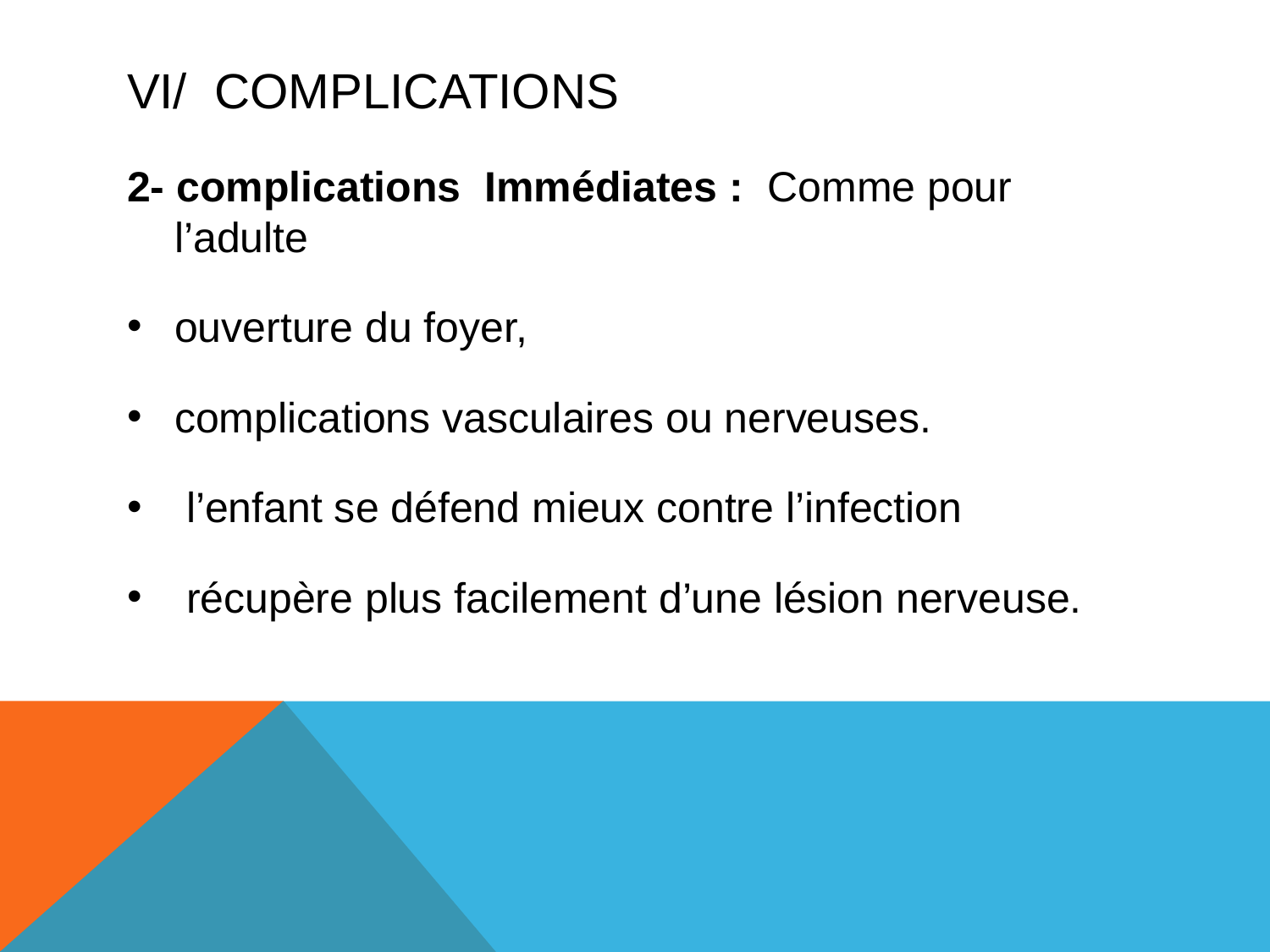

# VI/  COMPLICATIONS
2- complications  Immédiates :  Comme pour l’adulte
ouverture du foyer,
complications vasculaires ou nerveuses.
 l’enfant se défend mieux contre l’infection
 récupère plus facilement d’une lésion nerveuse.